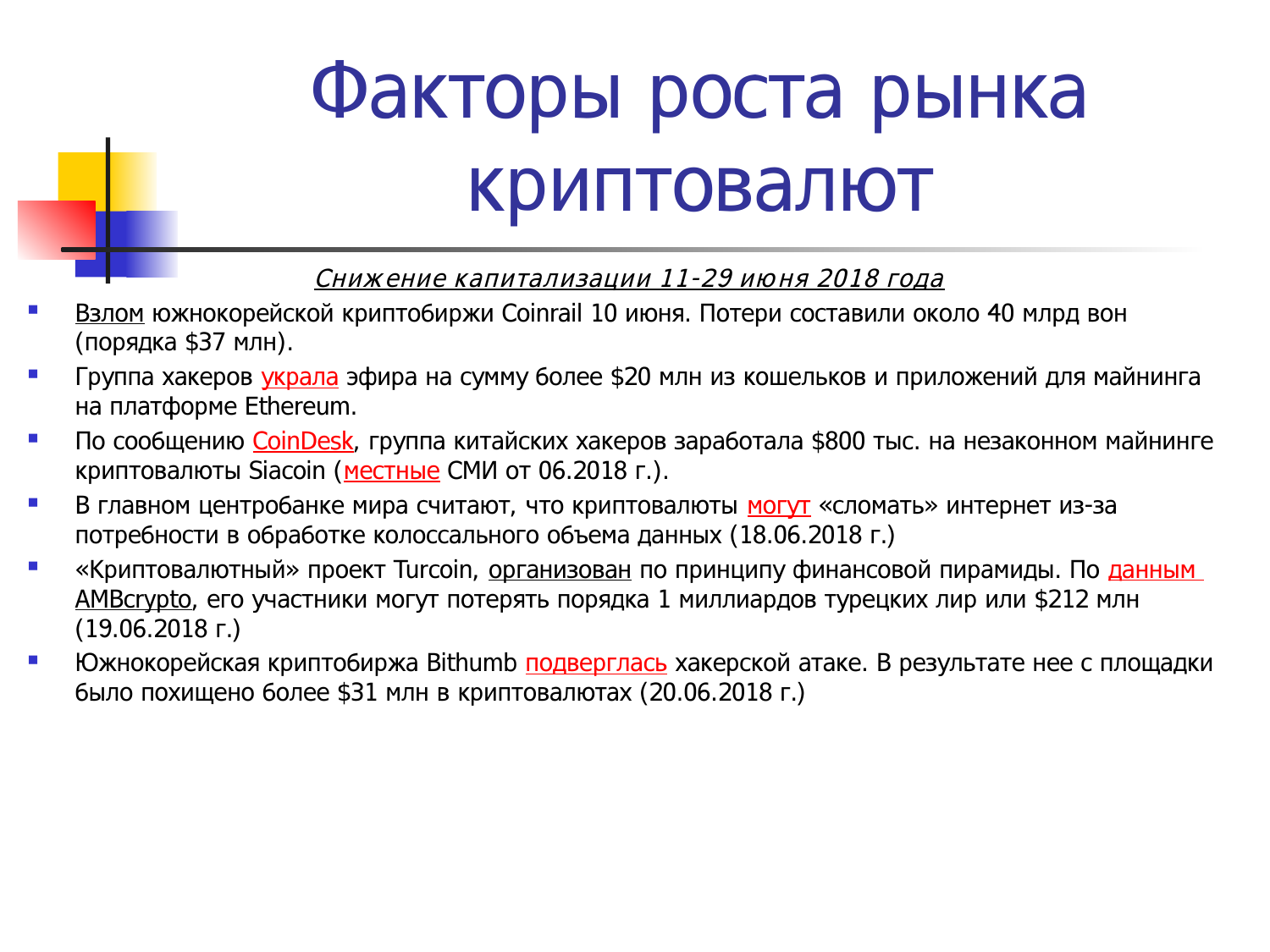

# Факторы роста рынка криптовалют
Снижение капитализации 11-29 июня 2018 года
Взлом южнокорейской криптобиржи Coinrail 10 июня. Потери составили около 40 млрд вон (порядка $37 млн).
Группа хакеров украла эфира на сумму более $20 млн из кошельков и приложений для майнинга на платформе Ethereum.
По сообщению СoinDesk, группа китайских хакеров заработала $800 тыс. на незаконном майнинге криптовалюты Siacoin (местные СМИ от 06.2018 г.).
В главном центробанке мира считают, что криптовалюты могут «сломать» интернет из-за потребности в обработке колоссального объема данных (18.06.2018 г.)
«Криптовалютный» проект Turcoin, организован по принципу финансовой пирамиды. По данным AMBcrypto, его участники могут потерять порядка 1 миллиардов турецких лир или $212 млн (19.06.2018 г.)
Южнокорейская криптобиржа Bithumb подверглась хакерской атаке. В результате нее с площадки было похищено более $31 млн в криптовалютах (20.06.2018 г.)